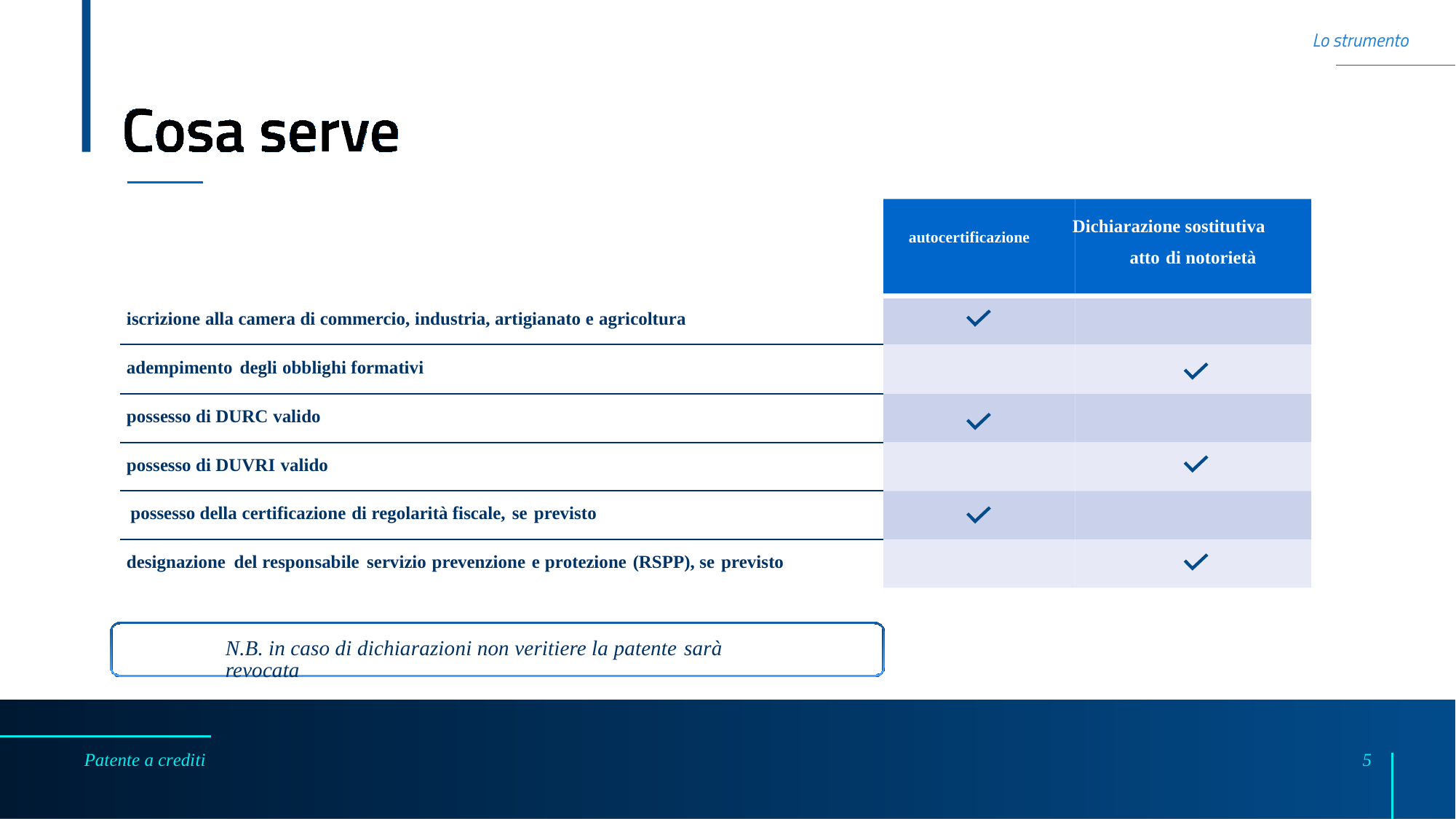

autocertificazione          Dichiarazione sostitutiva

atto di notorietà

iscrizione alla camera di commercio, industria, artigianato e agricoltura

adempimento degli obblighi formativi

possesso di DURC valido

possesso di DUVRI valido

possesso della certificazione di regolarità fiscale, se previsto

designazione del responsabile servizio prevenzione e protezione (RSPP), se previsto

N.B. in caso di dichiarazioni non veritiere la patente sarà revocata

Patente a crediti
5